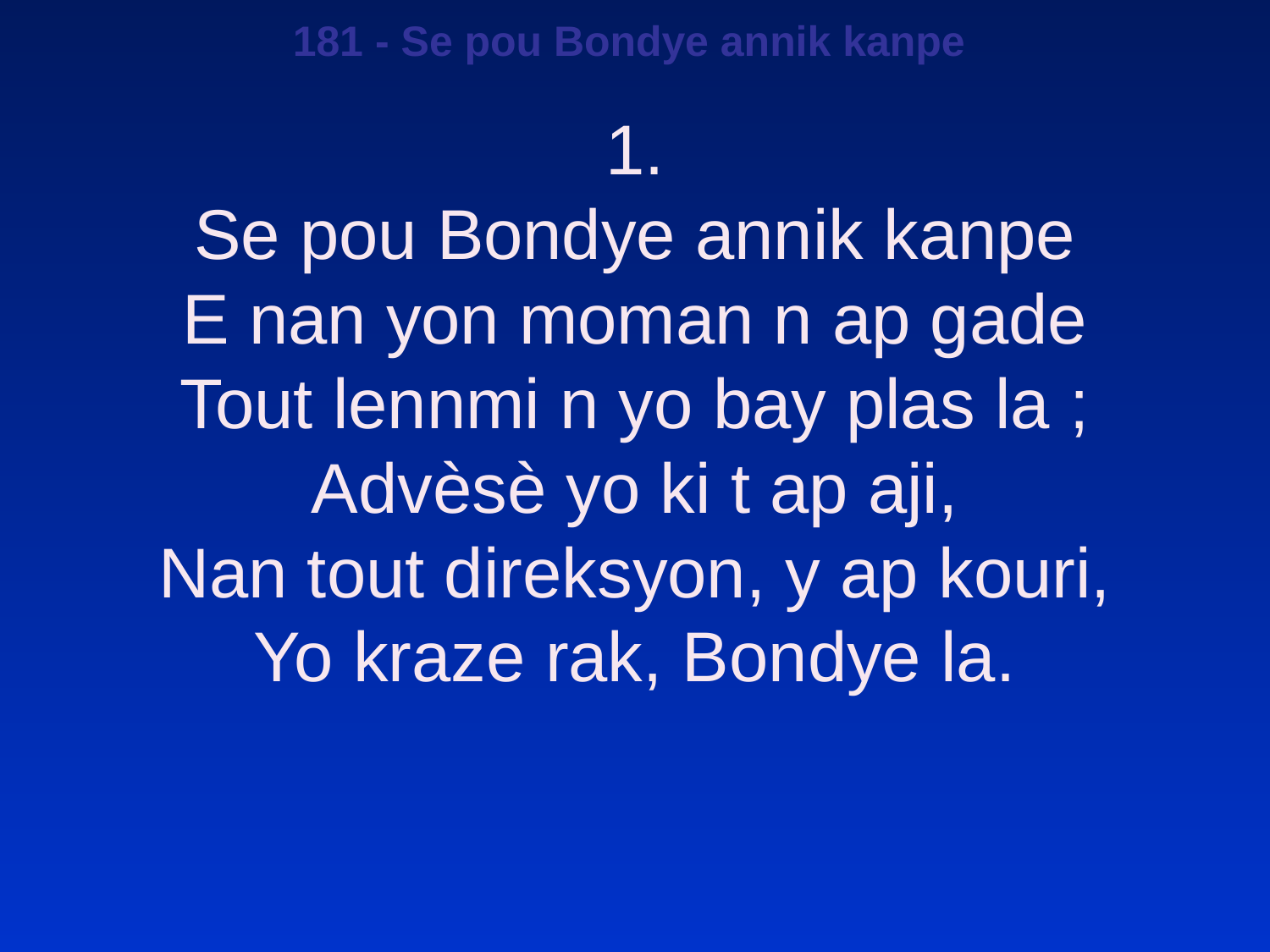

181 - Se pou Bondye annik kanpe
1.
Se pou Bondye annik kanpe
E nan yon moman n ap gade
Tout lennmi n yo bay plas la ;
Advèsè yo ki t ap aji,
Nan tout direksyon, y ap kouri,
Yo kraze rak, Bondye la.